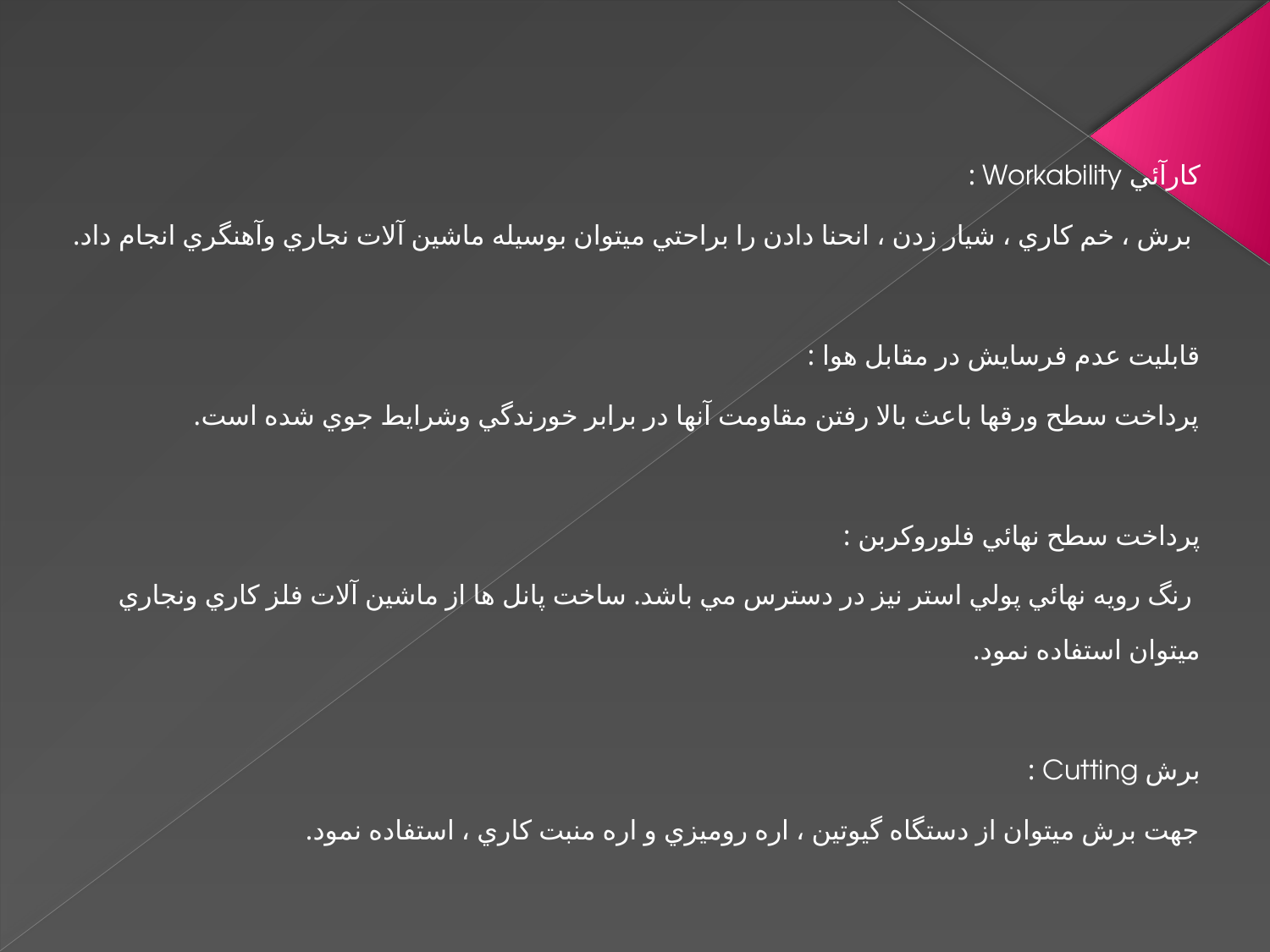

کارآئي Workability :
 برش ، خم کاري ، شيار زدن ، انحنا دادن را براحتي ميتوان بوسيله ماشين آلات نجاري وآهنگري انجام داد.

قابليت عدم فرسايش در مقابل هوا :
پرداخت سطح ورقها باعث بالا رفتن مقاومت آنها در برابر خورندگي وشرايط جوي شده است.

پرداخت سطح نهائي فلوروکربن :
 رنگ رويه نهائي پولي استر نيز در دسترس مي باشد. ساخت پانل ها از ماشين آلات فلز کاري ونجاري ميتوان استفاده نمود.

برش Cutting :
جهت برش ميتوان از دستگاه گيوتين ، اره روميزي و اره منبت کاري ، استفاده نمود.